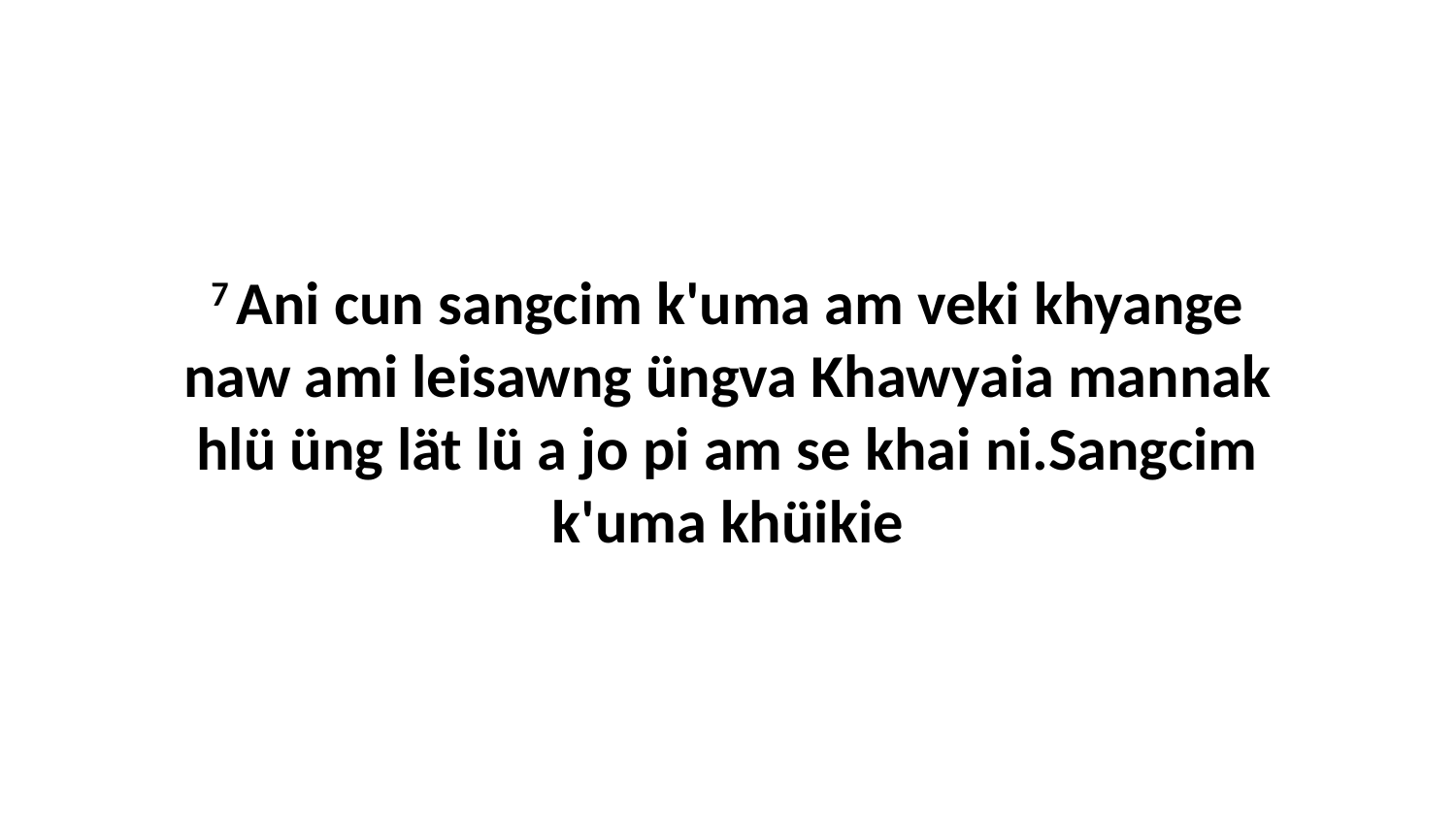

7 Ani cun sangcim k'uma am veki khyange naw ami leisawng üngva Khawyaia mannak hlü üng lät lü a jo pi am se khai ni.Sangcim k'uma khüikie